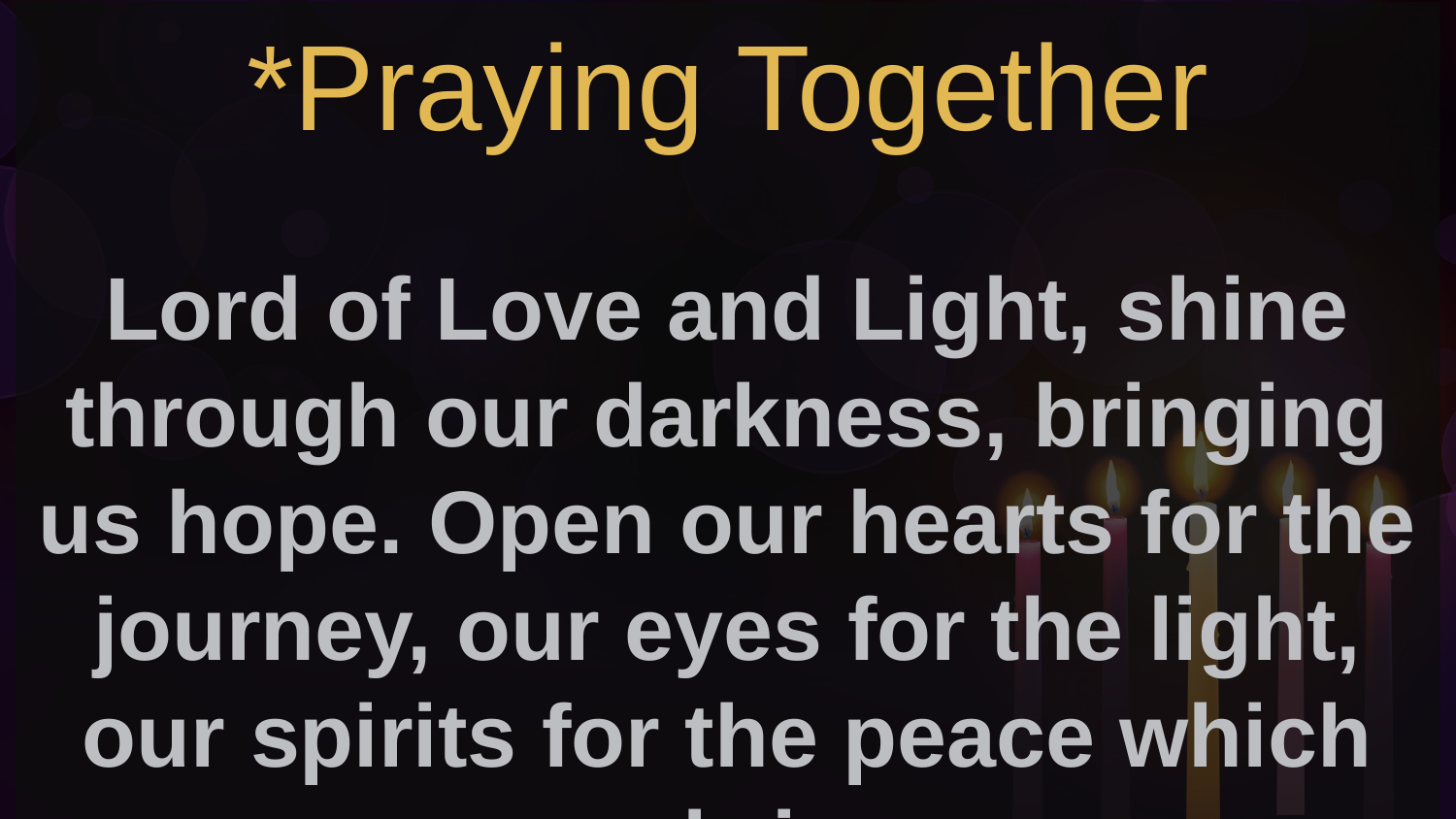

*Praying Together

Lord of Love and Light, shine through our darkness, bringing us hope. Open our hearts for the journey, our eyes for the light, our spirits for the peace which you bring.